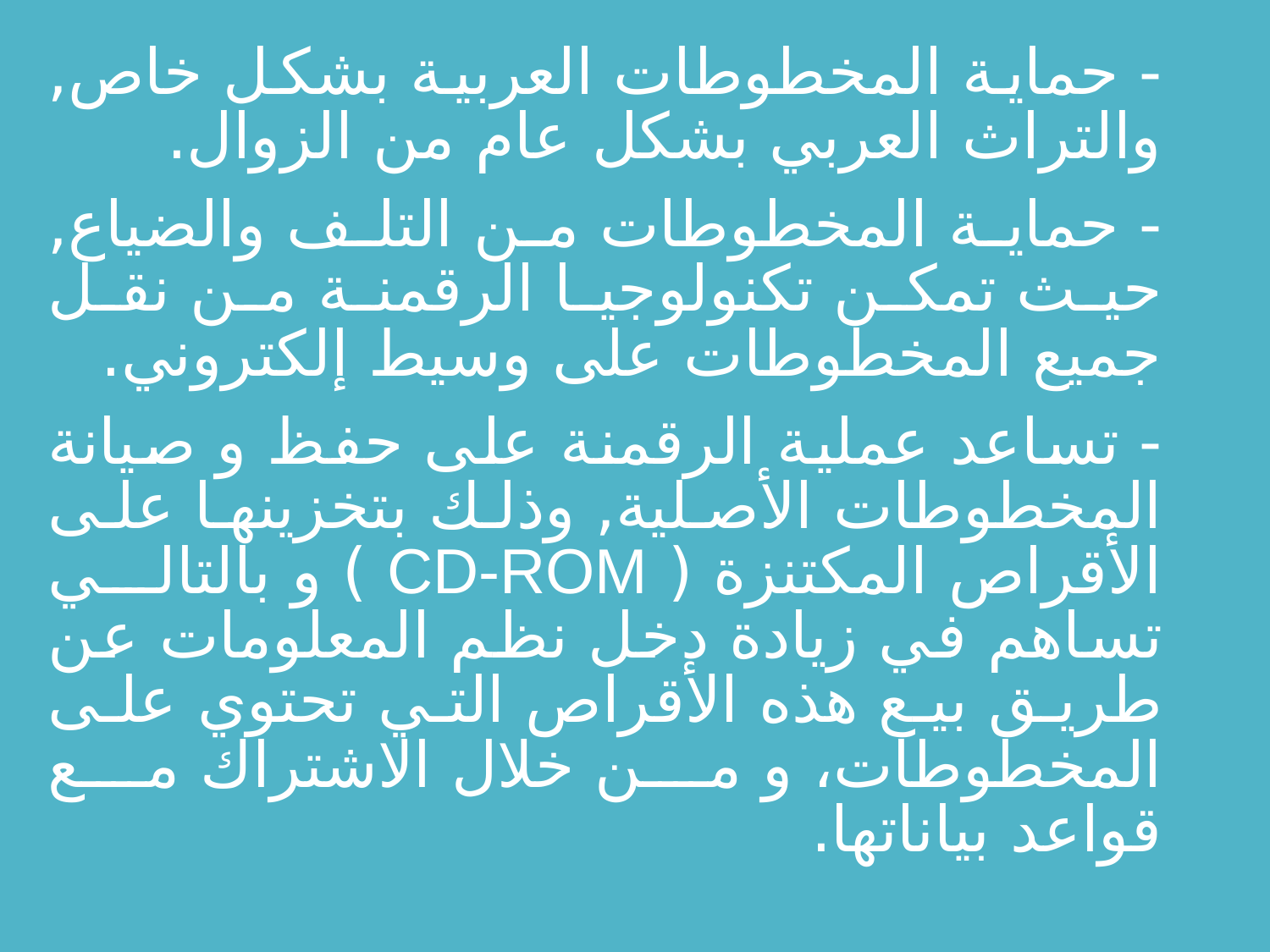

- حماية المخطوطات العربية بشكل خاص, والتراث العربي بشكل عام من الزوال.
- حماية المخطوطات من التلف والضياع, حيث تمكن تكنولوجيا الرقمنة من نقل جميع المخطوطات على وسيط إلكتروني.
- تساعد عملية الرقمنة على حفظ و صيانة المخطوطات الأصلية, وذلك بتخزينها على الأقراص المكتنزة ( CD-ROM ) و بالتالي تساهم في زيادة دخل نظم المعلومات عن طريق بيع هذه الأقراص التي تحتوي على المخطوطات، و من خلال الاشتراك مع قواعد بياناتها.